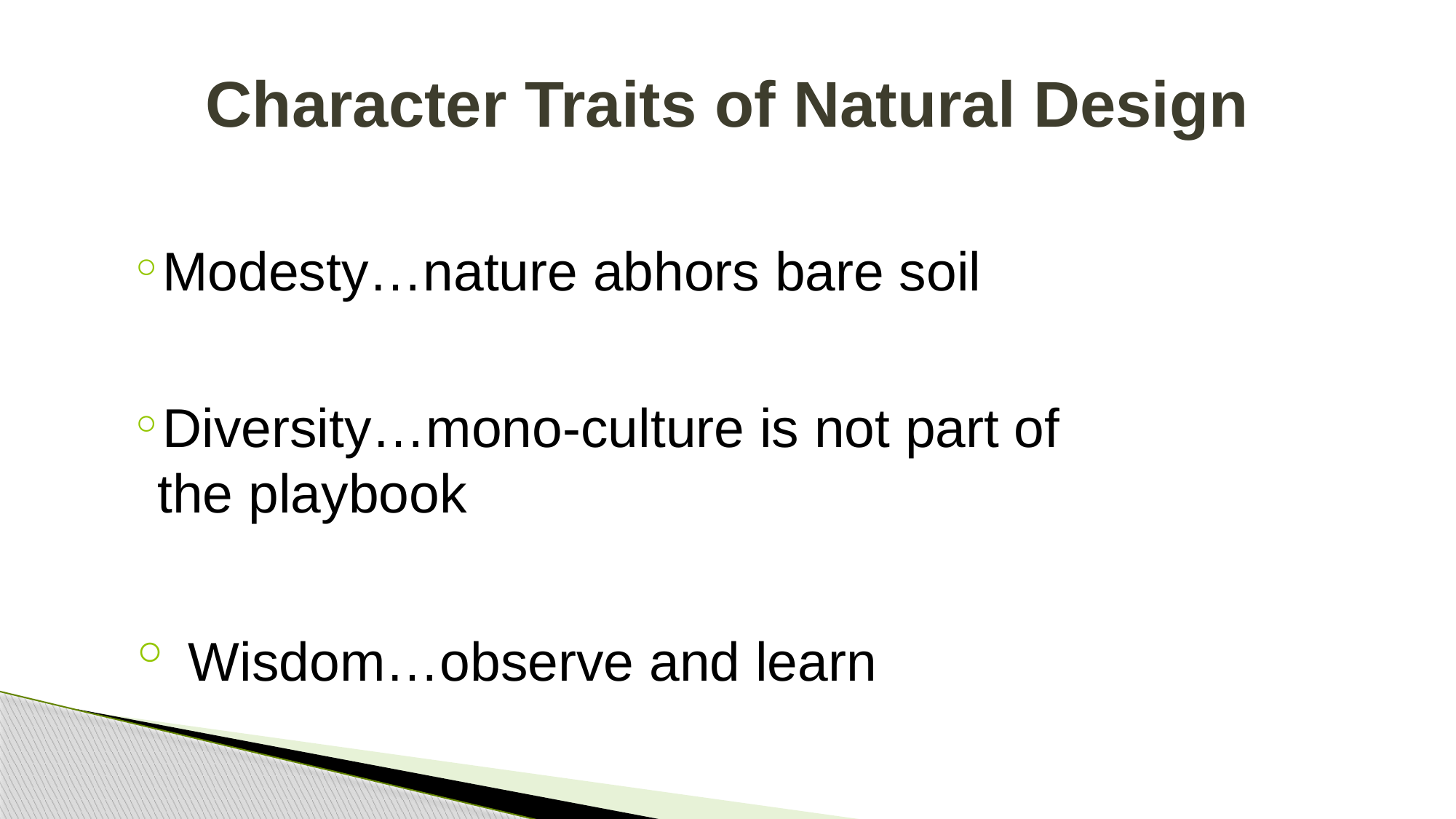

# Character Traits of Natural Design

Modesty…nature abhors bare soil

Diversity…mono-culture is not part of   			the playbook

 Wisdom…observe and learn